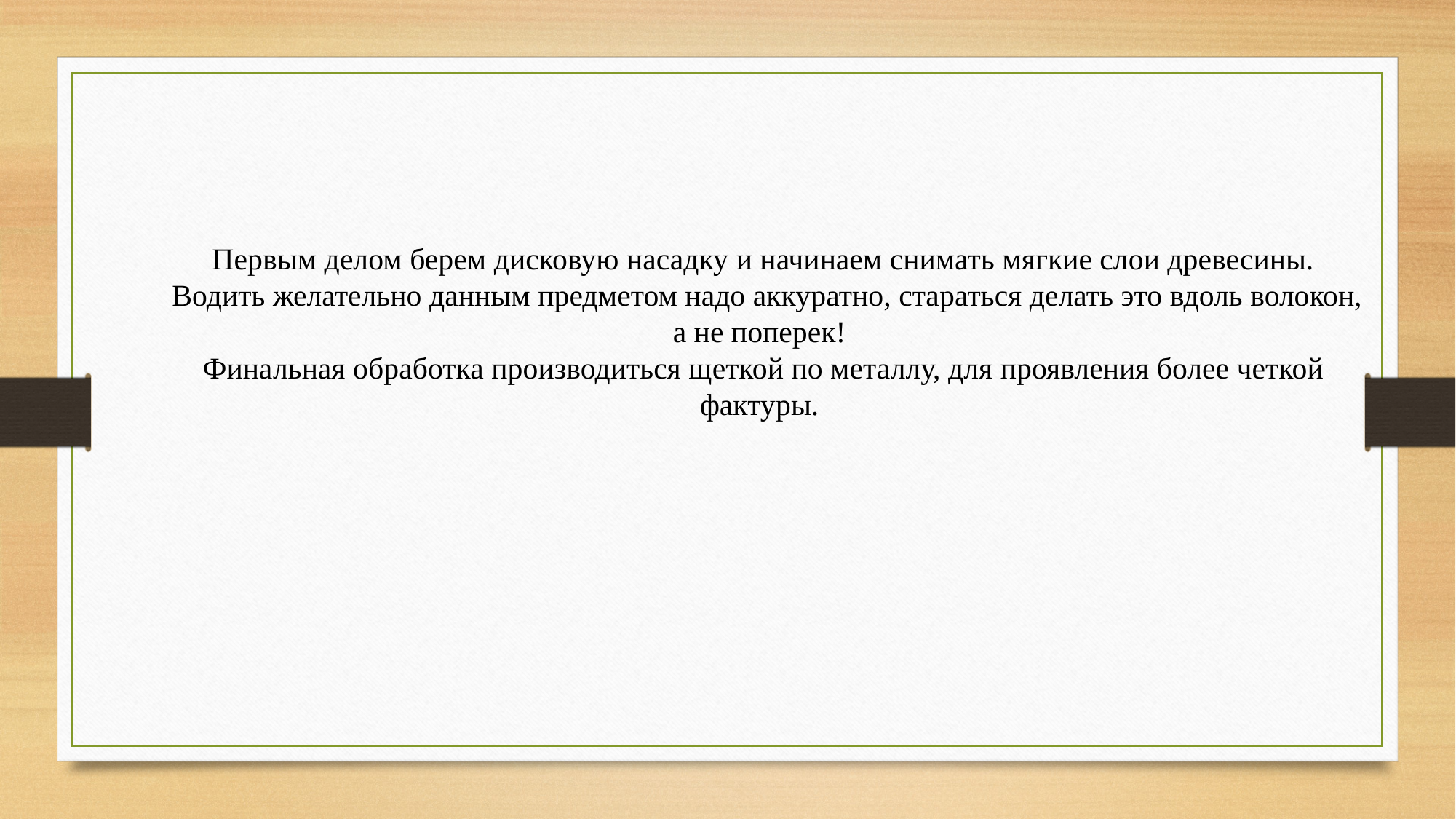

Первым делом берем дисковую насадку и начинаем снимать мягкие слои древесины.
 Водить желательно данным предметом надо аккуратно, стараться делать это вдоль волокон, а не поперек!
Финальная обработка производиться щеткой по металлу, для проявления более четкой фактуры.